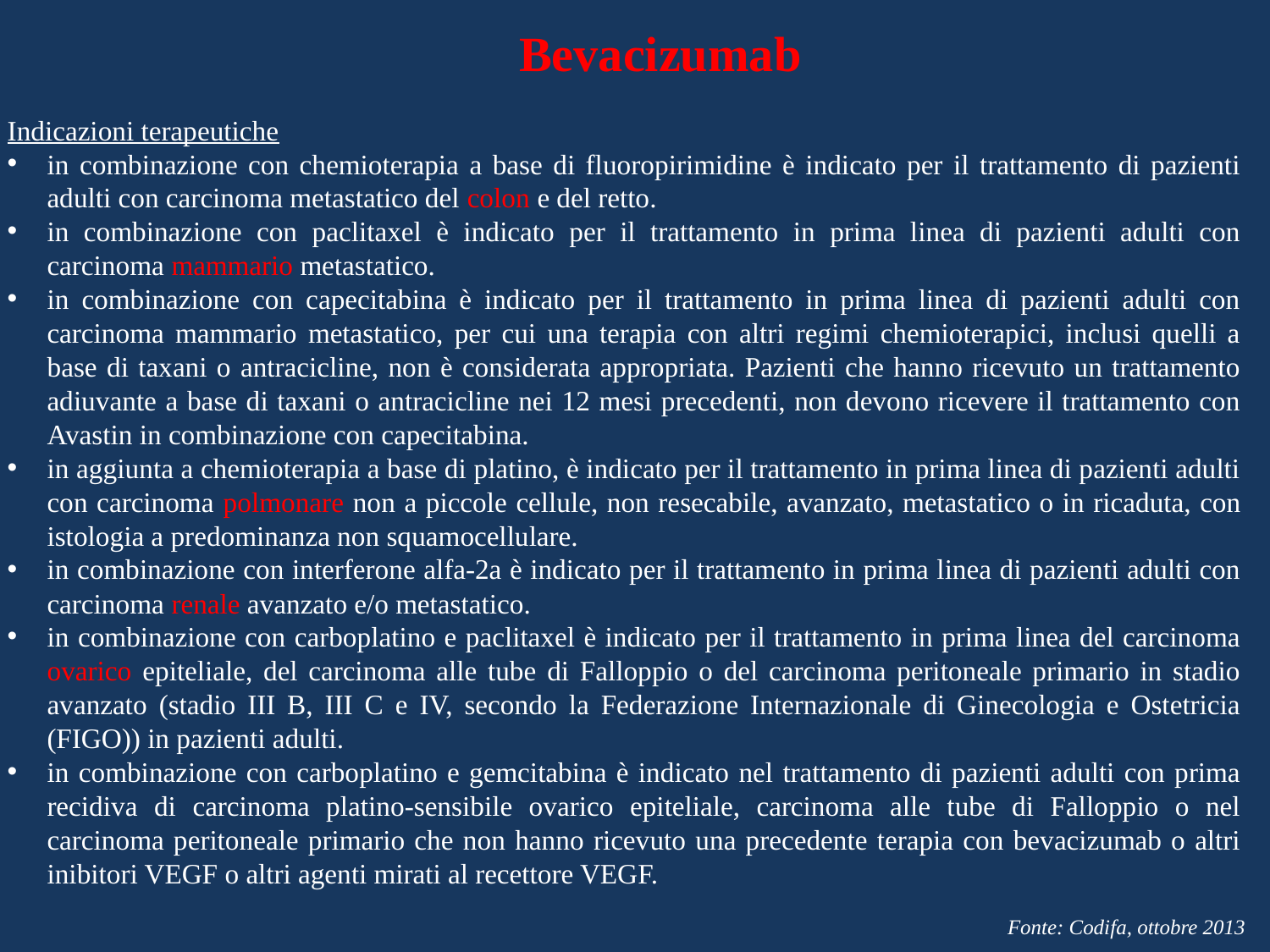

Bevacizumab
Indicazioni terapeutiche
in combinazione con chemioterapia a base di fluoropirimidine è indicato per il trattamento di pazienti adulti con carcinoma metastatico del colon e del retto.
in combinazione con paclitaxel è indicato per il trattamento in prima linea di pazienti adulti con carcinoma mammario metastatico.
in combinazione con capecitabina è indicato per il trattamento in prima linea di pazienti adulti con carcinoma mammario metastatico, per cui una terapia con altri regimi chemioterapici, inclusi quelli a base di taxani o antracicline, non è considerata appropriata. Pazienti che hanno ricevuto un trattamento adiuvante a base di taxani o antracicline nei 12 mesi precedenti, non devono ricevere il trattamento con Avastin in combinazione con capecitabina.
in aggiunta a chemioterapia a base di platino, è indicato per il trattamento in prima linea di pazienti adulti con carcinoma polmonare non a piccole cellule, non resecabile, avanzato, metastatico o in ricaduta, con istologia a predominanza non squamocellulare.
in combinazione con interferone alfa-2a è indicato per il trattamento in prima linea di pazienti adulti con carcinoma renale avanzato e/o metastatico.
in combinazione con carboplatino e paclitaxel è indicato per il trattamento in prima linea del carcinoma ovarico epiteliale, del carcinoma alle tube di Falloppio o del carcinoma peritoneale primario in stadio avanzato (stadio III B, III C e IV, secondo la Federazione Internazionale di Ginecologia e Ostetricia (FIGO)) in pazienti adulti.
in combinazione con carboplatino e gemcitabina è indicato nel trattamento di pazienti adulti con prima recidiva di carcinoma platino-sensibile ovarico epiteliale, carcinoma alle tube di Falloppio o nel carcinoma peritoneale primario che non hanno ricevuto una precedente terapia con bevacizumab o altri inibitori VEGF o altri agenti mirati al recettore VEGF.
Fonte: Codifa, ottobre 2013